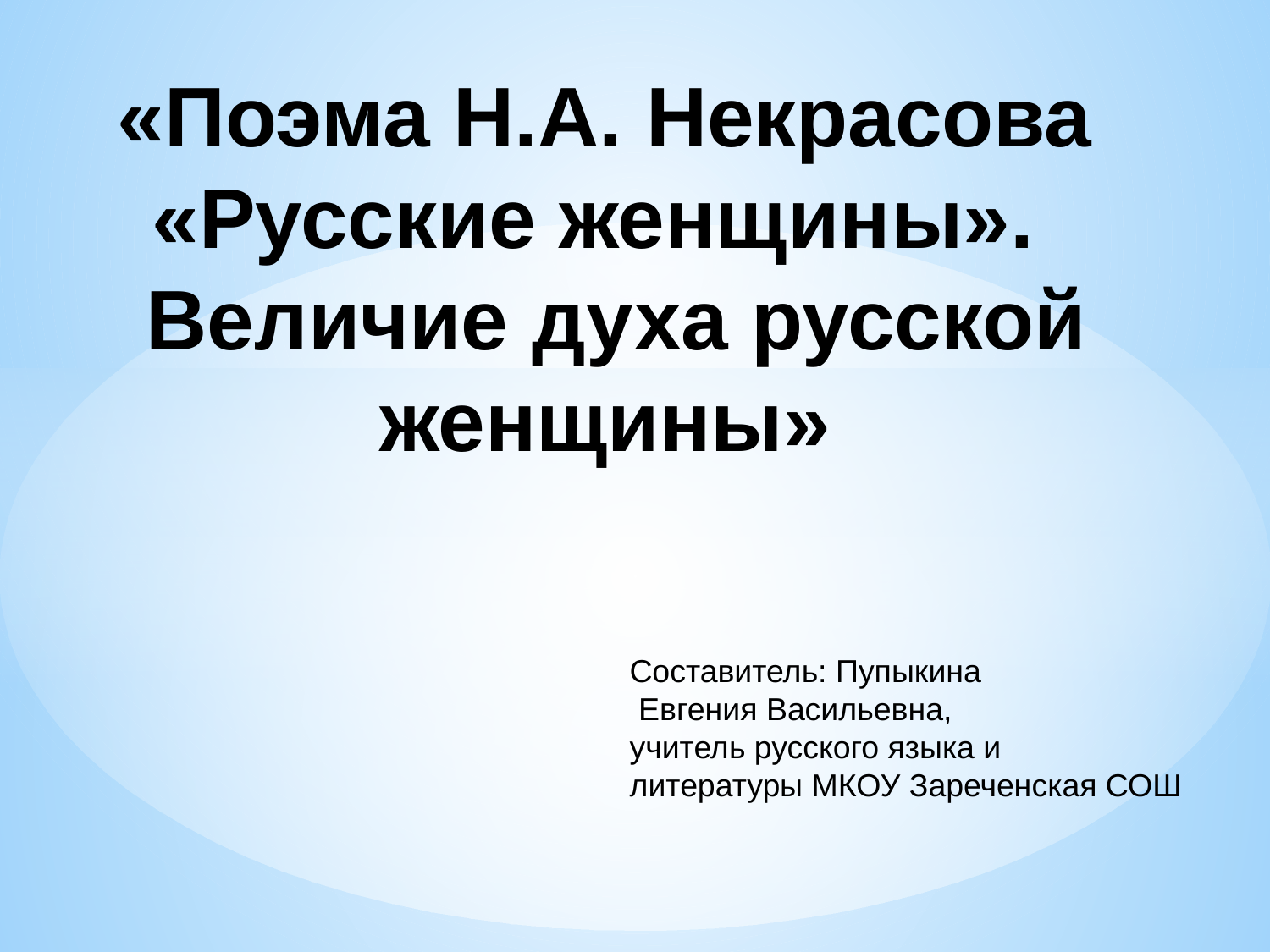

«Поэма Н.А. Некрасова «Русские женщины».
 Величие духа русской женщины»

Составитель: Пупыкина
 Евгения Васильевна,
учитель русского языка и
литературы МКОУ Зареченская СОШ